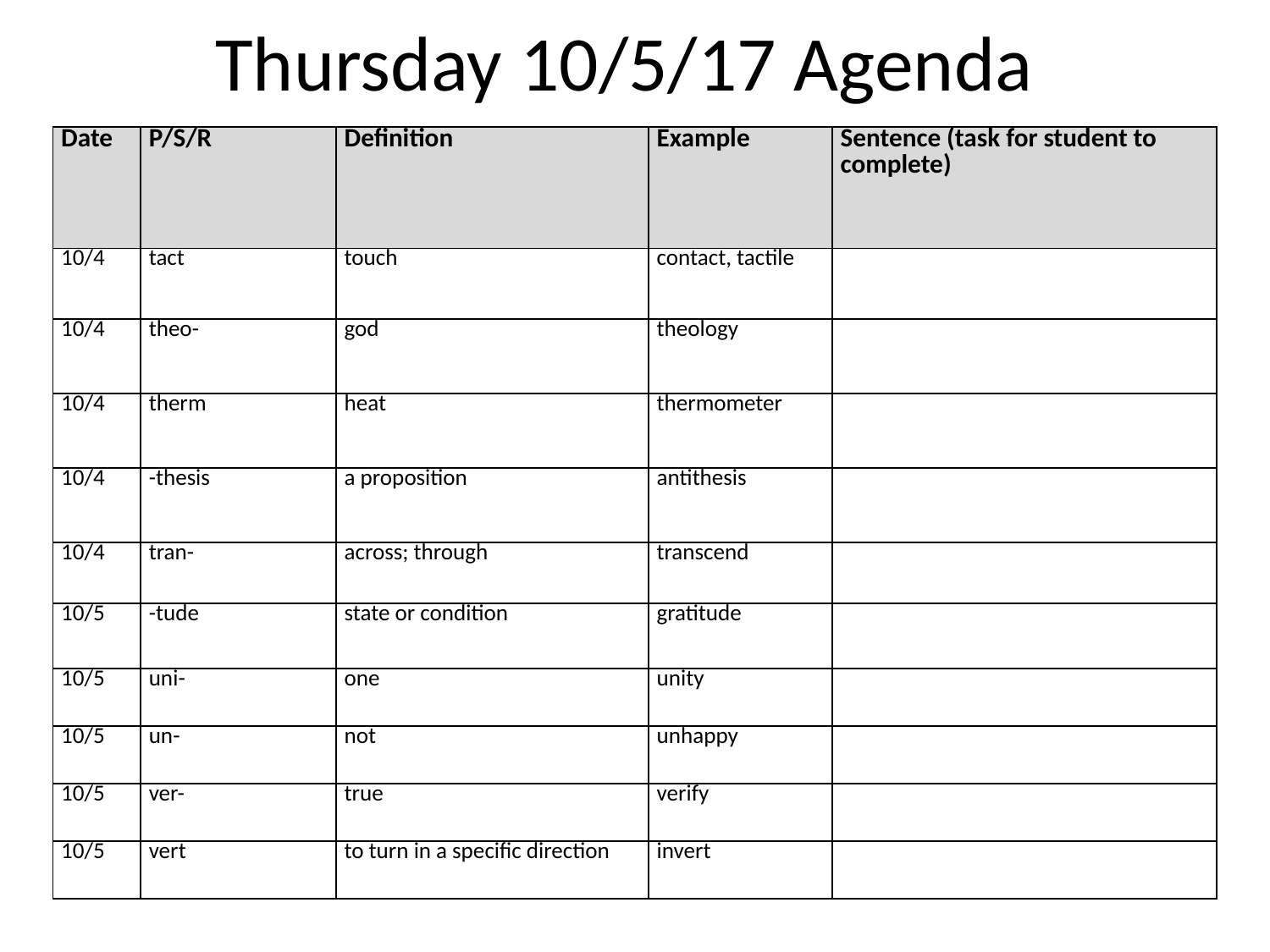

Thursday 10/5/17 Agenda
| Date | P/S/R | Definition | Example | Sentence (task for student to complete) |
| --- | --- | --- | --- | --- |
| 10/4 | tact | touch | contact, tactile |  |
| 10/4 | theo- | god | theology |  |
| 10/4 | therm | heat | thermometer |  |
| 10/4 | -thesis | a proposition | antithesis |  |
| 10/4 | tran- | across; through | transcend |  |
| 10/5 | -tude | state or condition | gratitude |  |
| 10/5 | uni- | one | unity |  |
| 10/5 | un- | not | unhappy |  |
| 10/5 | ver- | true | verify |  |
| 10/5 | vert | to turn in a specific direction | invert |  |